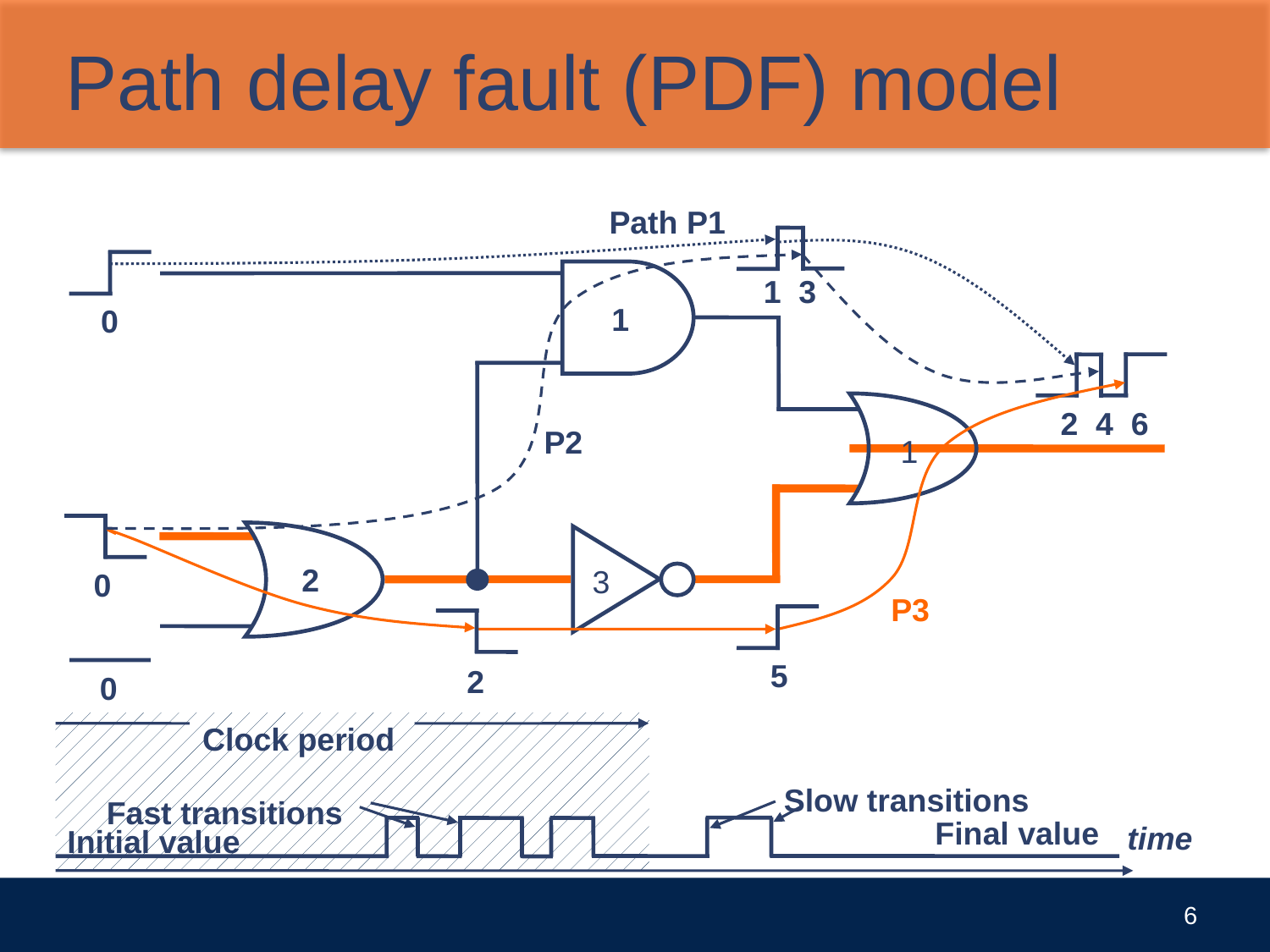

# Path delay fault (PDF) model
Path P1

1  3

1

0

2  4  6

P2
1

2
3

0

P3

5

2

0

Clock period

Slow transitions
Fast transitions

Final value

time
Initial value